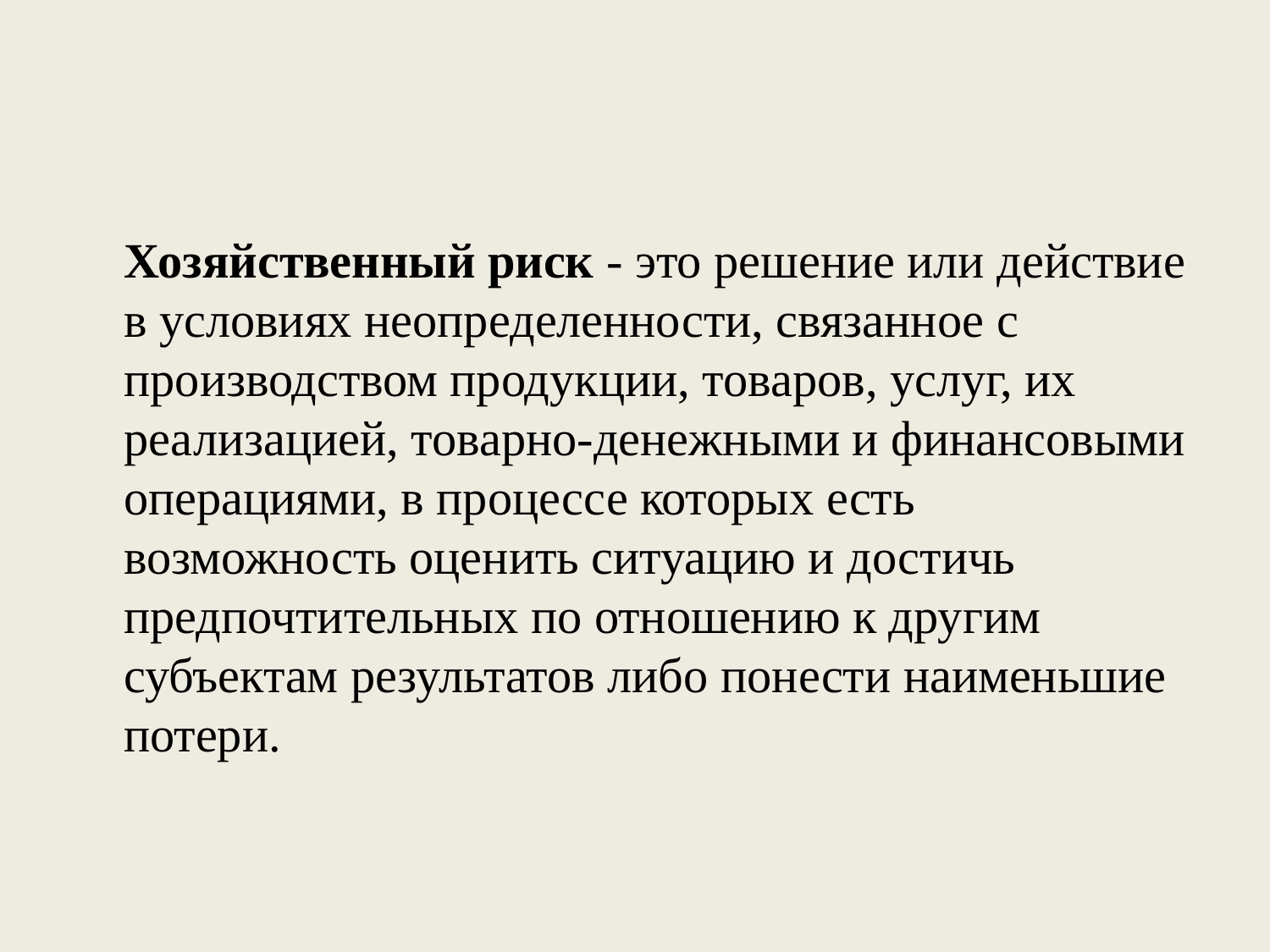

Хозяйственный риск - это решение или действие в условиях неопределенности, связанное с производством продукции, товаров, услуг, их реализацией, товарно-денежными и финансовыми операциями, в процессе которых есть возможность оценить ситуацию и достичь предпочтительных по отношению к другим субъектам результатов либо понести наименьшие потери.